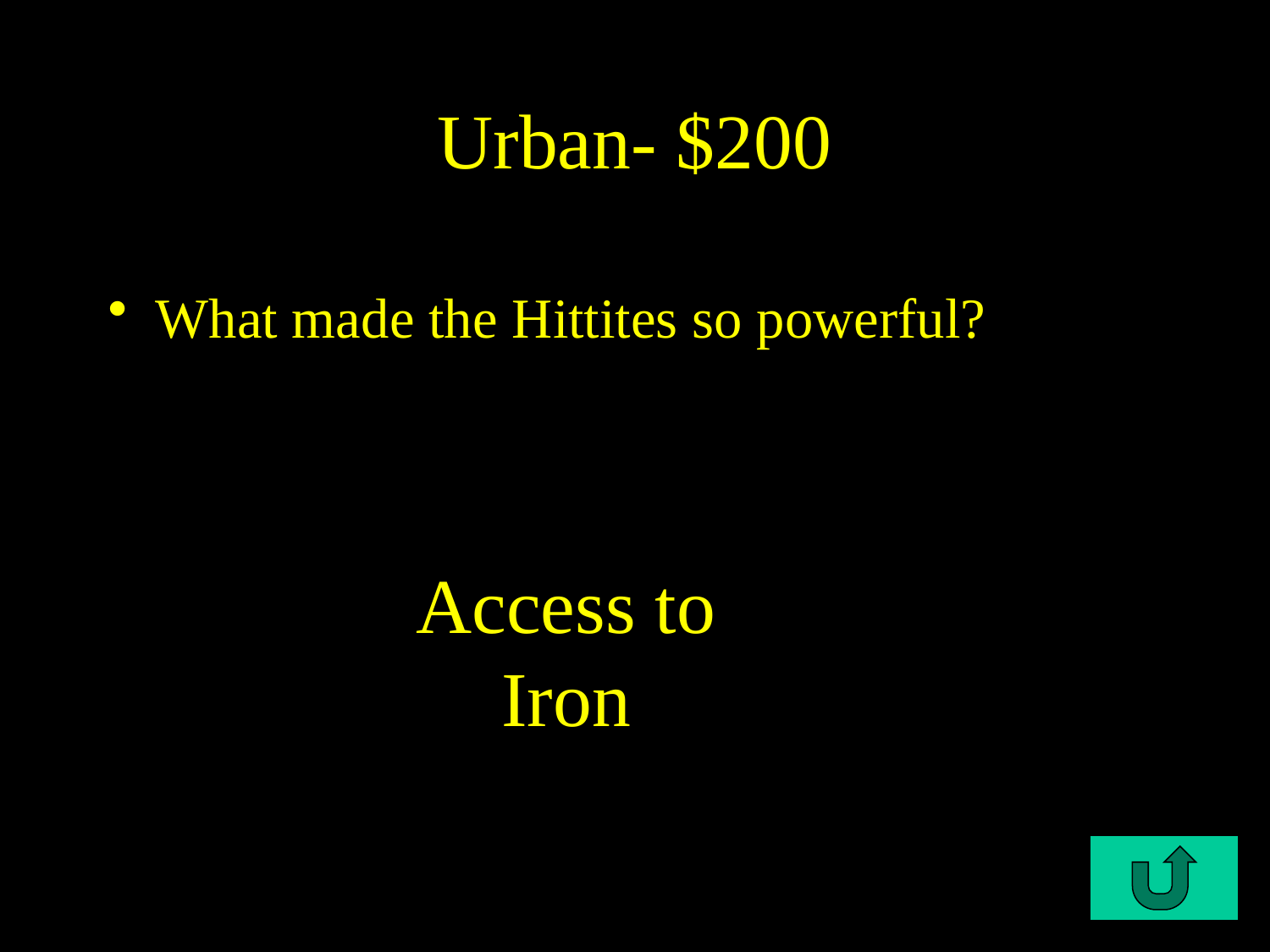

# Urban- $200
What made the Hittites so powerful?
C3-$200
Access to Iron